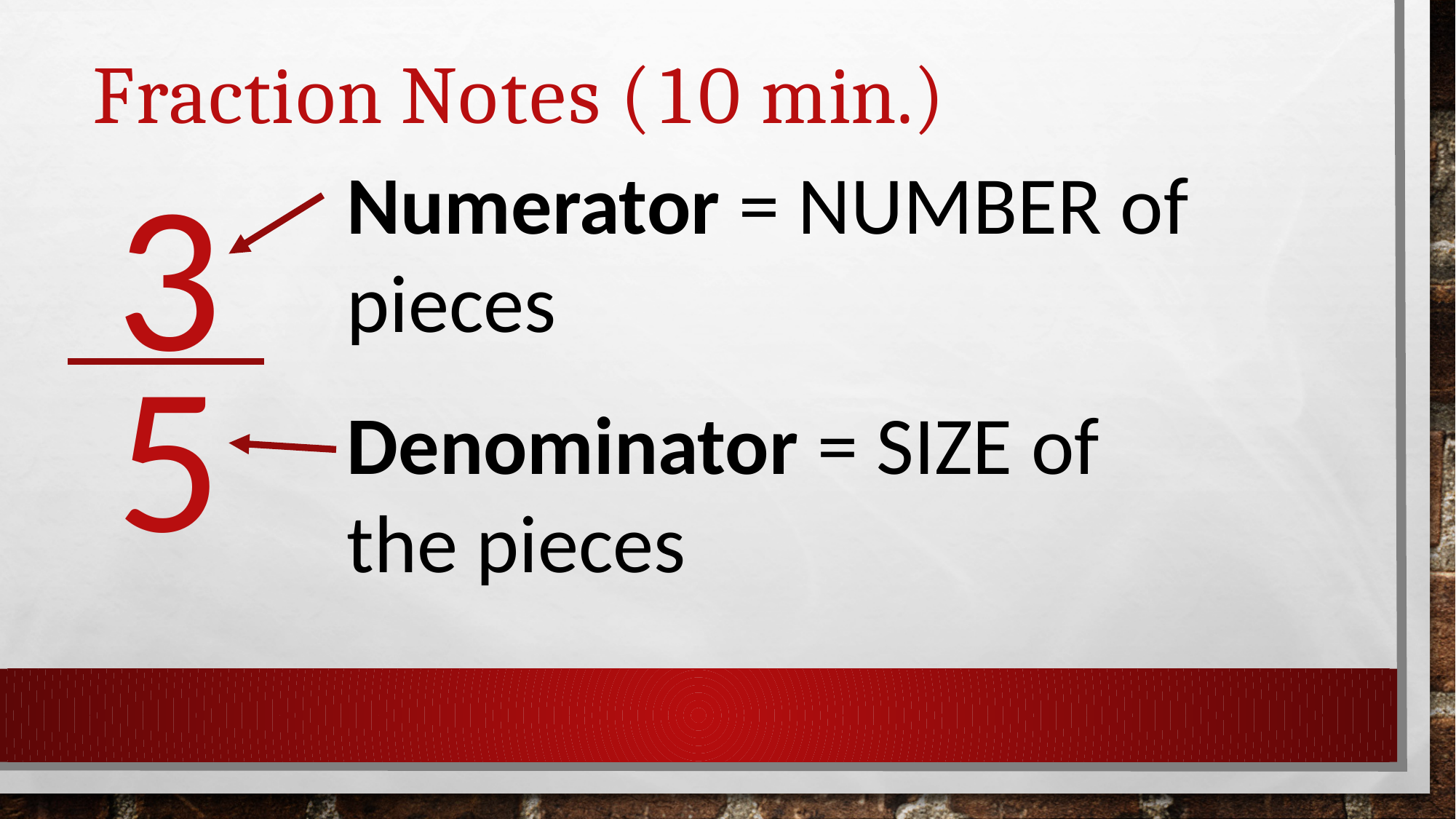

# Fraction Notes (10 min.)
3
Numerator = NUMBER of pieces

Denominator = SIZE of the pieces
5